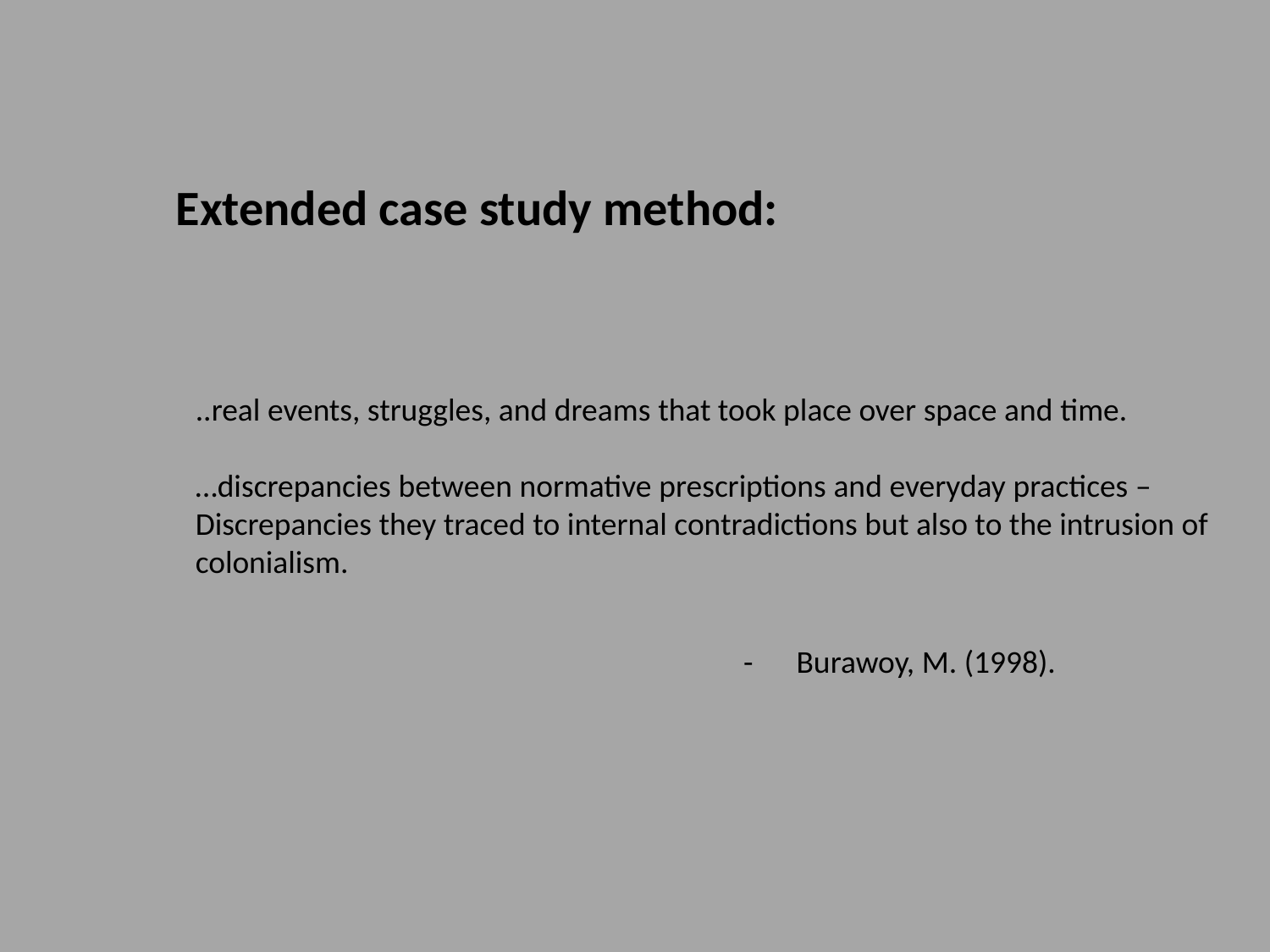

Extended case study method:
..real events, struggles, and dreams that took place over space and time.

…discrepancies between normative prescriptions and everyday practices –
Discrepancies they traced to internal contradictions but also to the intrusion of
colonialism.
-      Burawoy, M. (1998).